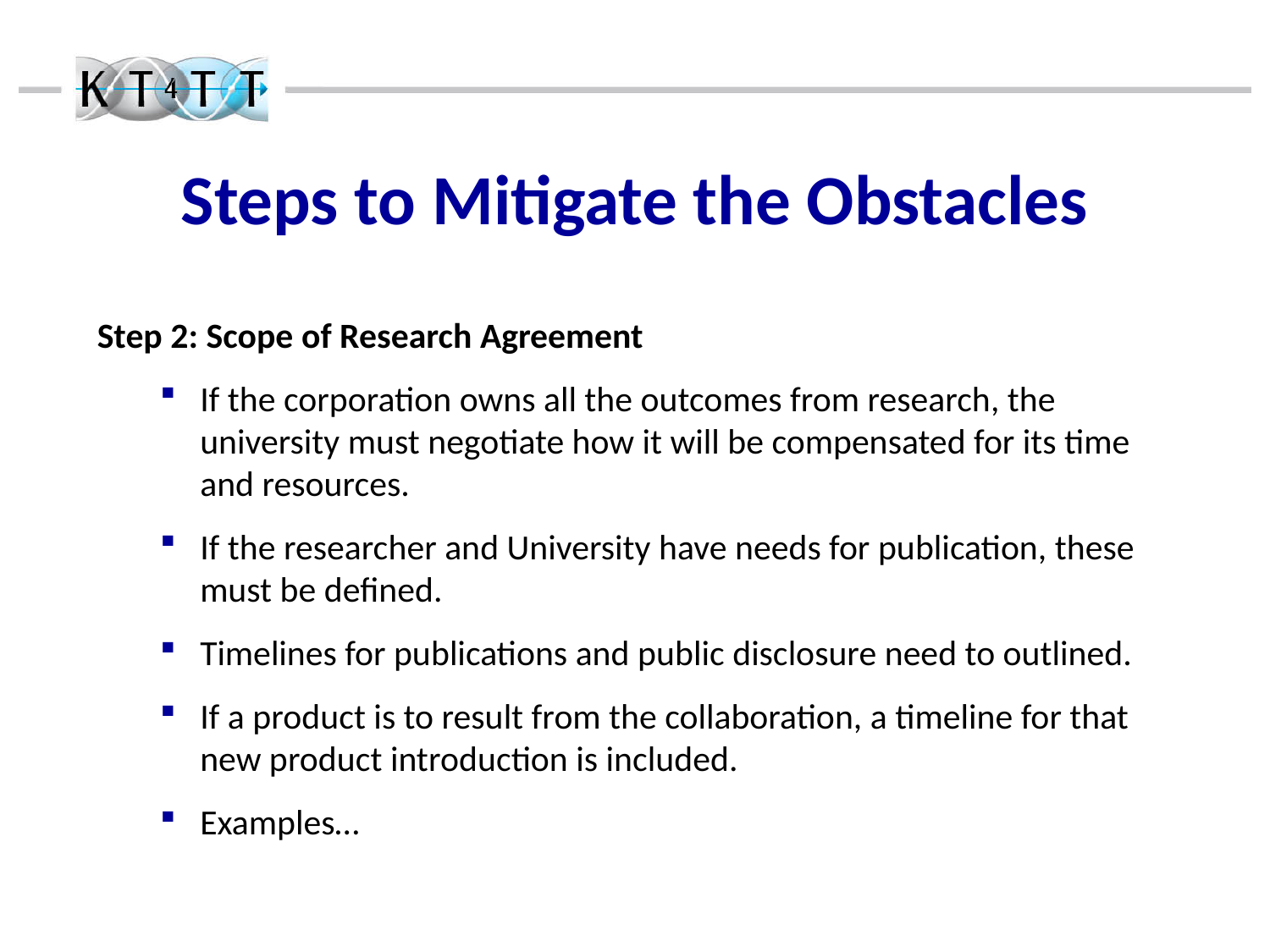

Steps to Mitigate the Obstacles
Step 2: Scope of Research Agreement
If the corporation owns all the outcomes from research, the university must negotiate how it will be compensated for its time and resources.
If the researcher and University have needs for publication, these must be defined.
Timelines for publications and public disclosure need to outlined.
If a product is to result from the collaboration, a timeline for that new product introduction is included.
Examples…